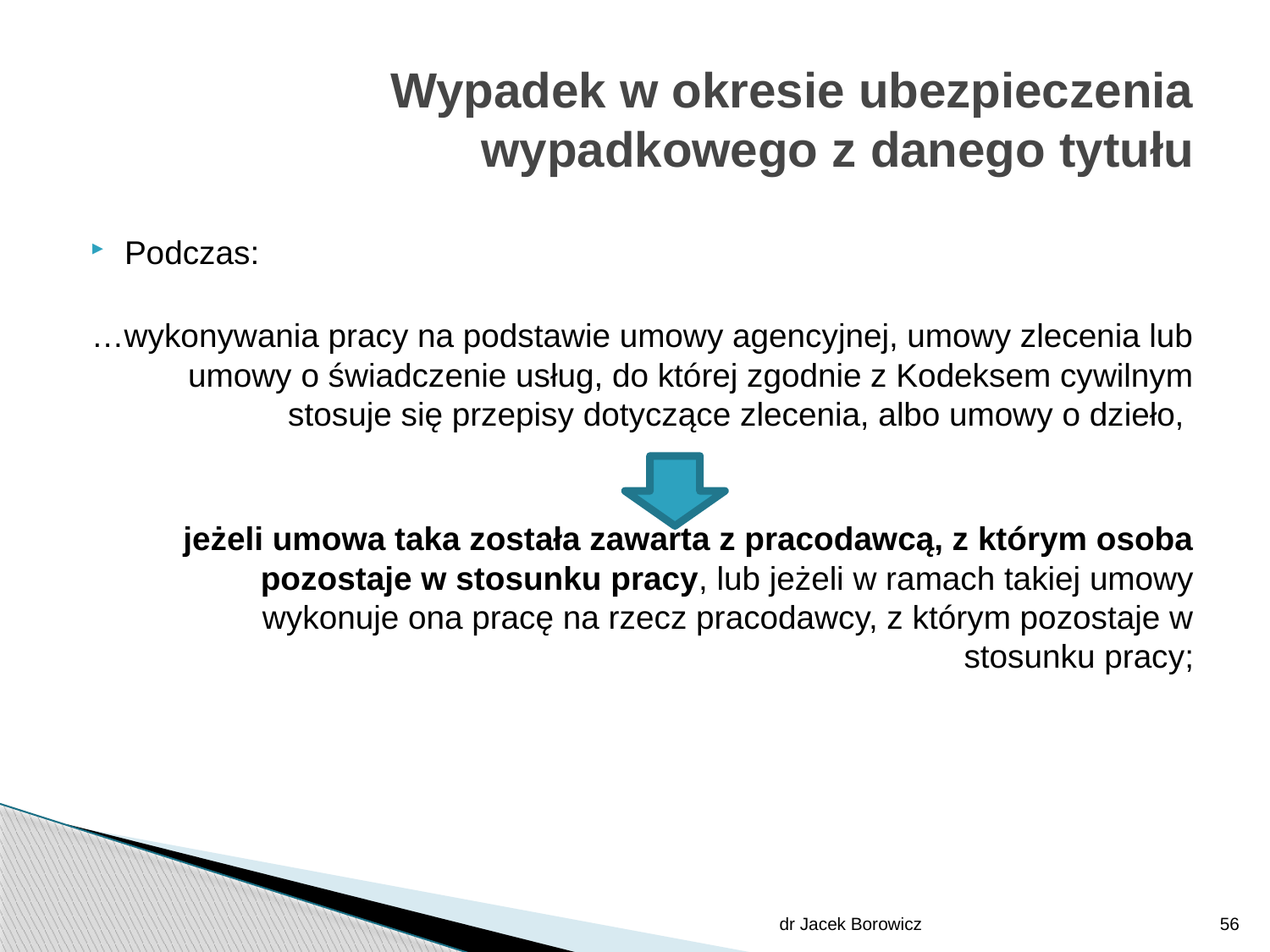

# Wypadek w okresie ubezpieczenia wypadkowego z danego tytułu

Podczas:

…wykonywania pracy na podstawie umowy agencyjnej, umowy zlecenia lub umowy o świadczenie usług, do której zgodnie z Kodeksem cywilnym stosuje się przepisy dotyczące zlecenia, albo umowy o dzieło,

jeżeli umowa taka została zawarta z pracodawcą, z którym osoba pozostaje w stosunku pracy, lub jeżeli w ramach takiej umowy wykonuje ona pracę na rzecz pracodawcy, z którym pozostaje w stosunku pracy;

dr Jacek Borowicz
56